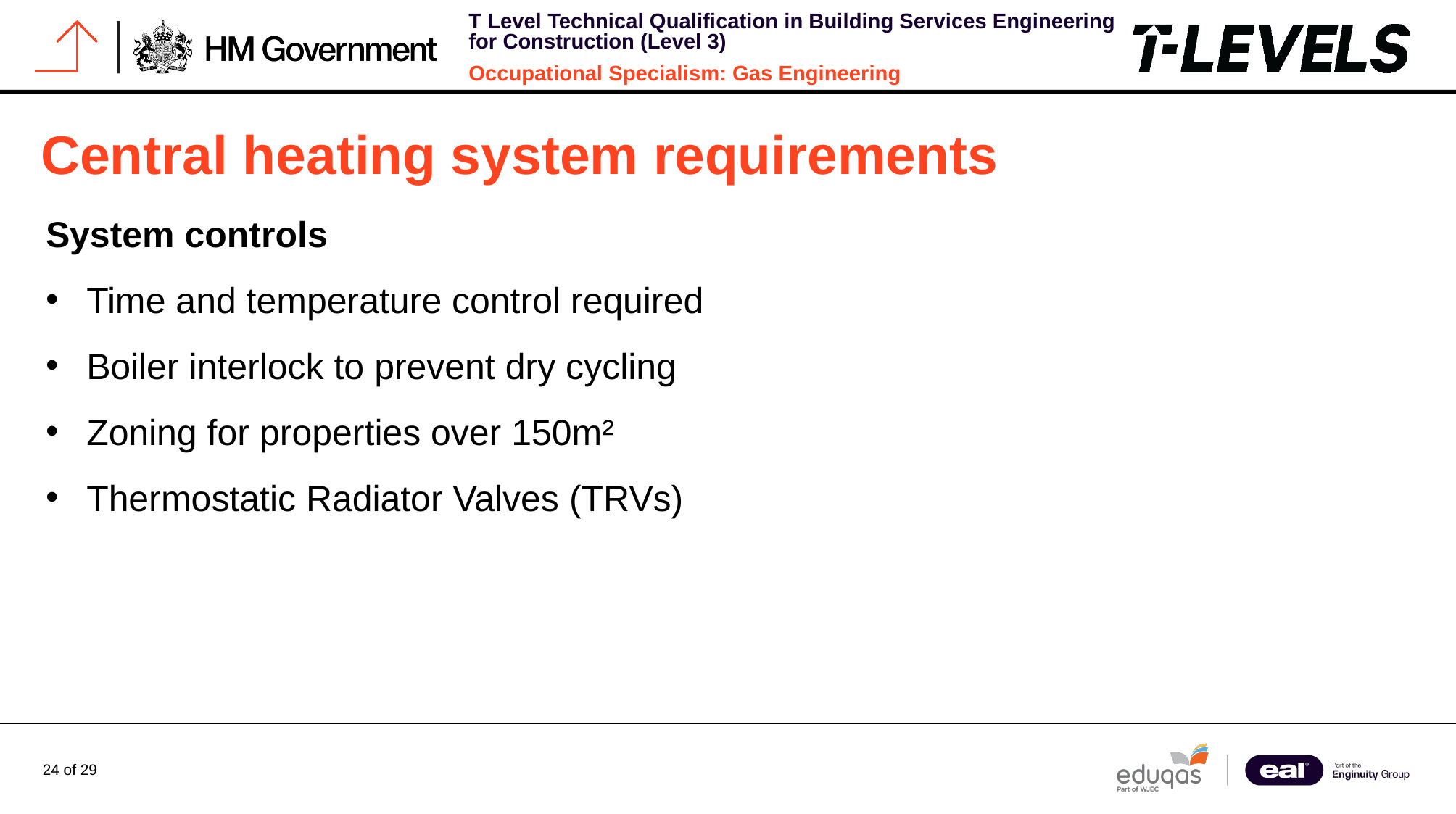

# Central heating system requirements
System controls
Time and temperature control required
Boiler interlock to prevent dry cycling
Zoning for properties over 150m²
Thermostatic Radiator Valves (TRVs)